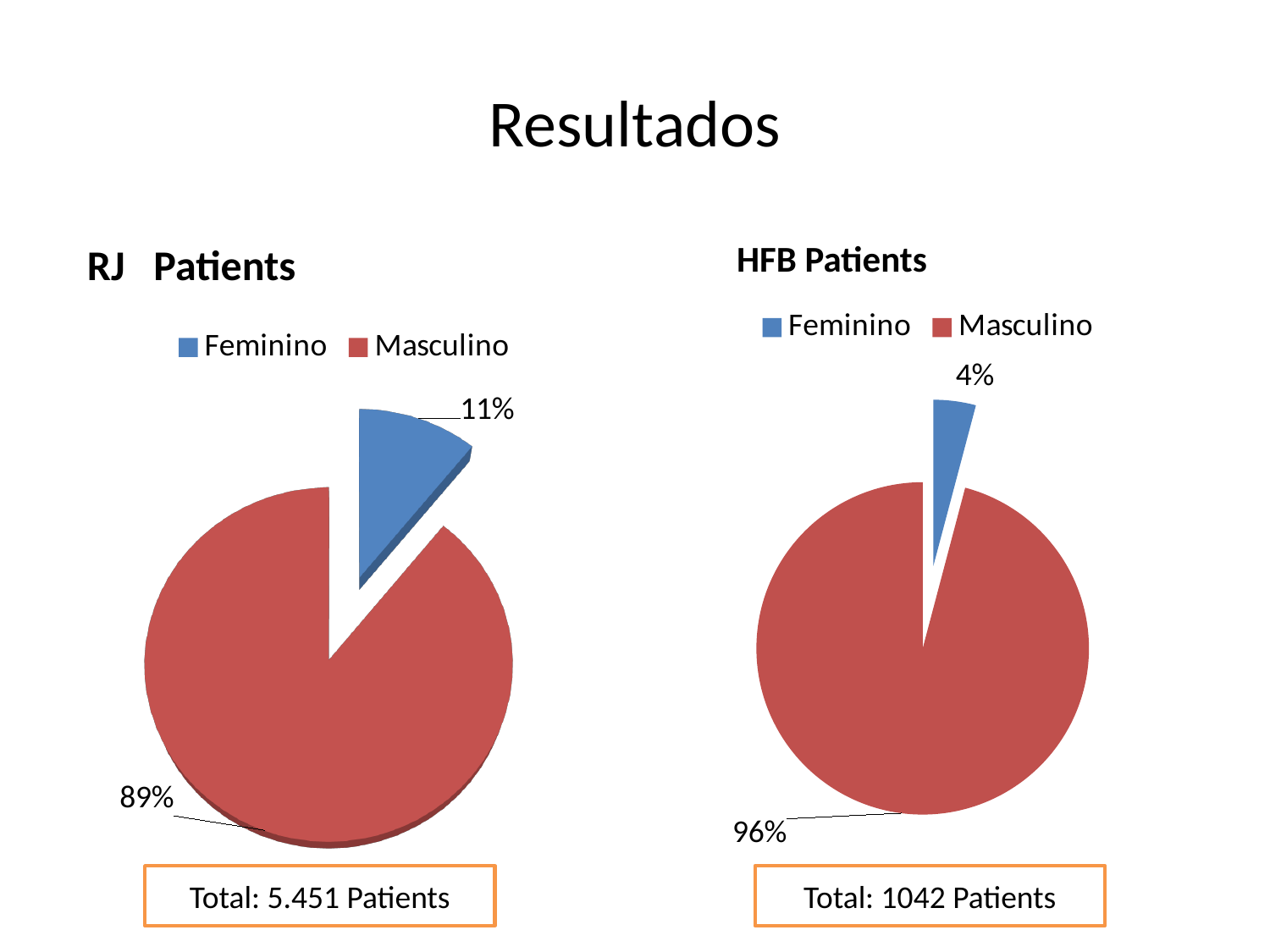

# Resultados

HFB Patients

 RJ   Patients

### Chart

| Category | Vendas |
|---|---|
| Feminino | 36.0 |
| Masculino | 838.0 |

[unsupported chart]

Total: 5.451 Patients
Total: 1042 Patients